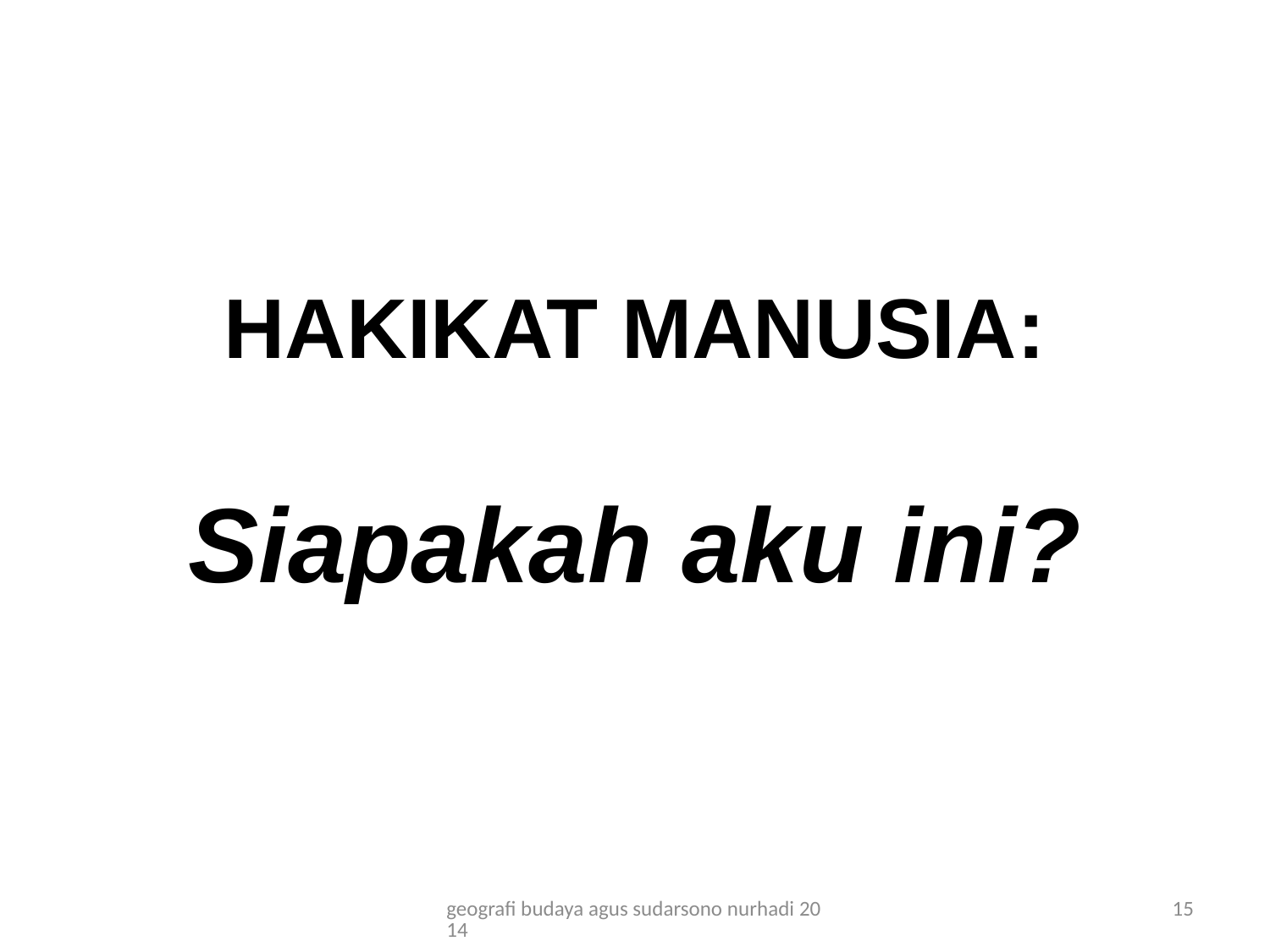

# HAKIKAT MANUSIA: Siapakah aku ini?
geografi budaya agus sudarsono nurhadi 2014
15